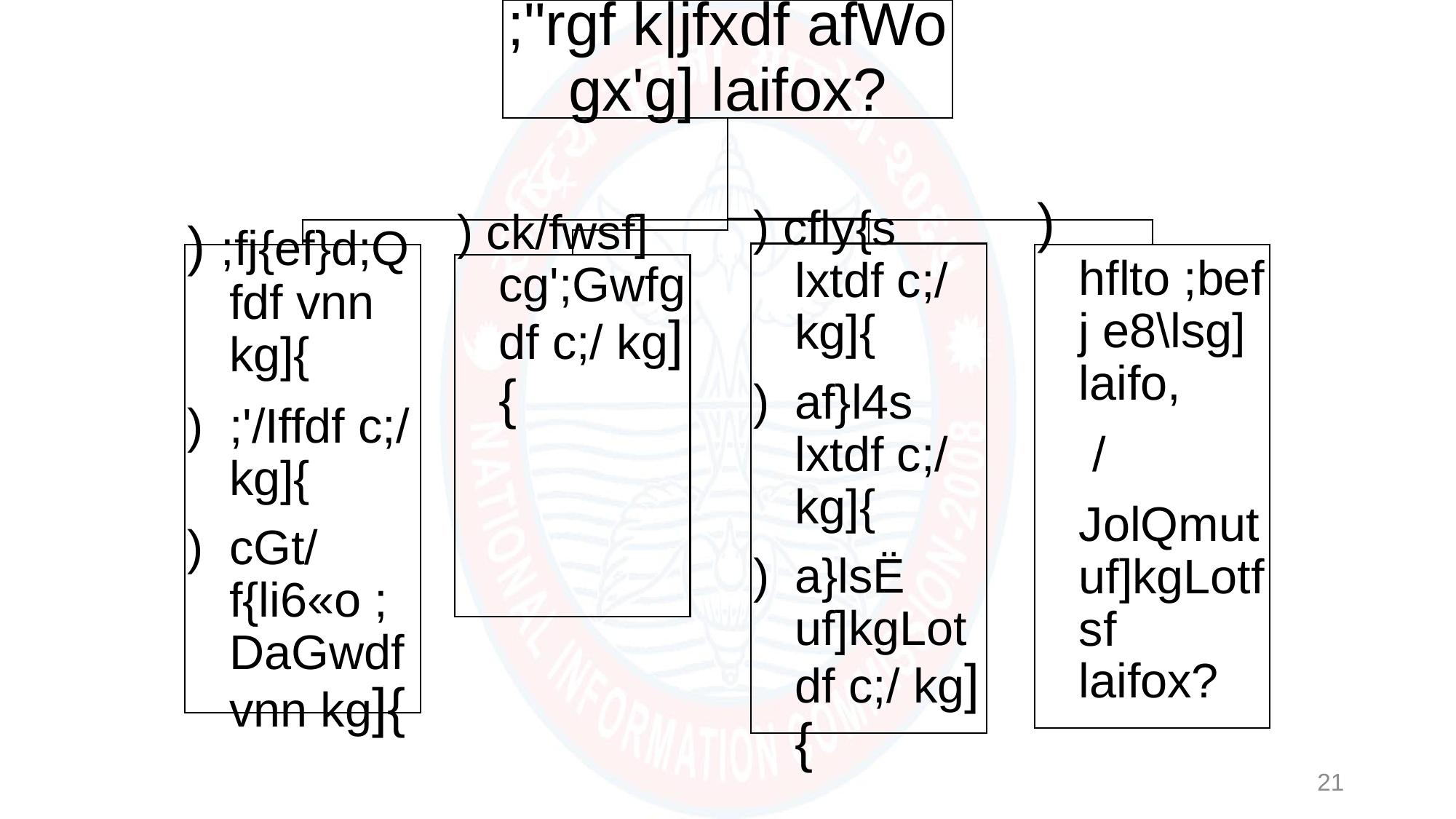

;"rgf k|jfxdf afWo gx'g] laifox?
) ;fj{ef}d;Qfdf vnn kg]{
)	;'/Iffdf c;/ kg]{
)	cGt/f{li6«o ;DaGwdf vnn kg]{
) ck/fwsf] cg';Gwfgdf c;/ kg]{

) cfly{s lxtdf c;/ kg]{
)	af}l4s lxtdf c;/ kg]{
)	a}lsË uf]kgLotdf c;/ kg]{

)	hflto ;befj e8\lsg] laifo,
	 /
	JolQmut uf]kgLotfsf laifox?

21